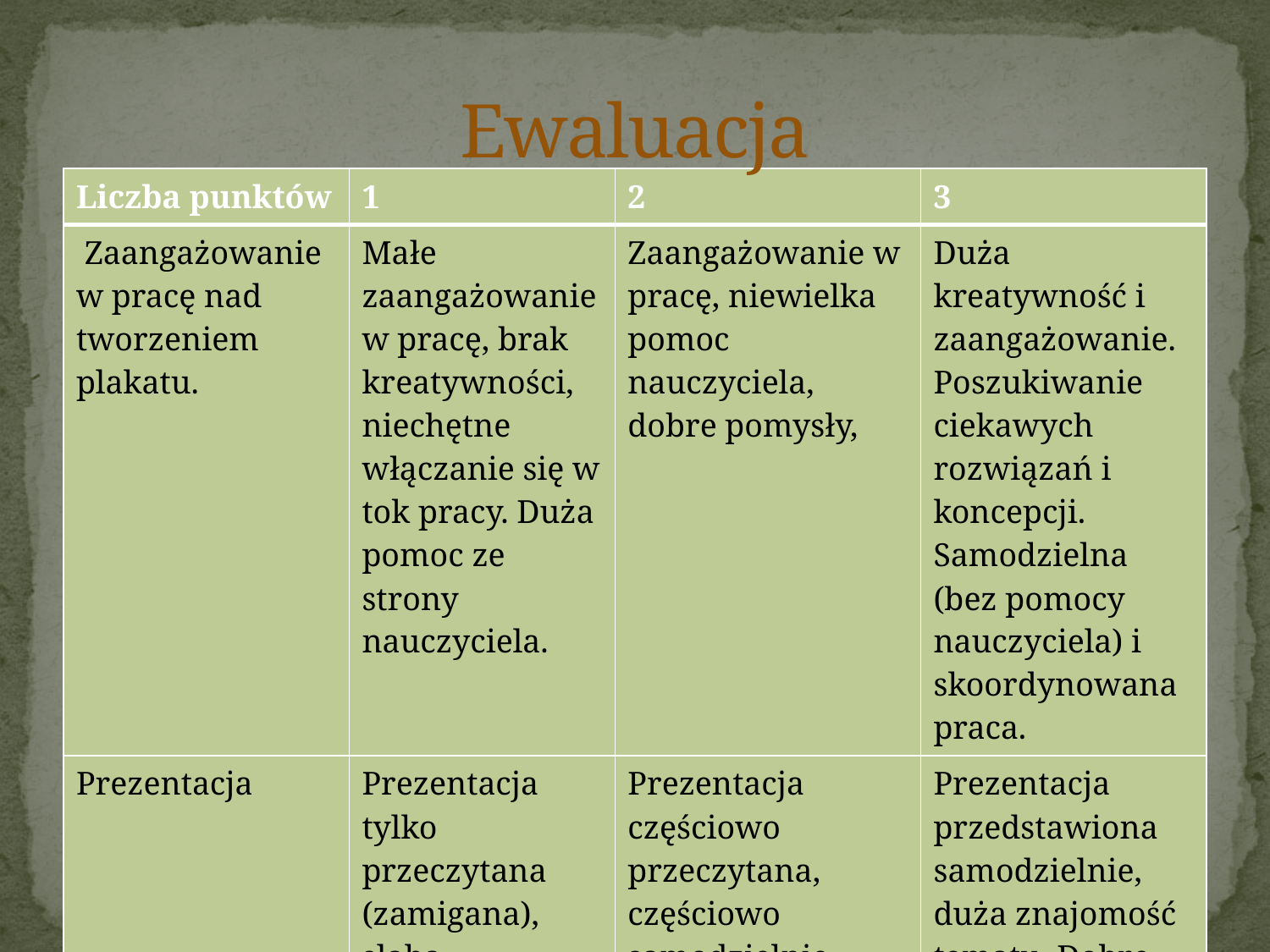

# Ewaluacja
| Liczba punktów | 1 | 2 | 3 |
| --- | --- | --- | --- |
| Zaangażowanie w pracę nad tworzeniem plakatu. | Małe zaangażowanie w pracę, brak kreatywności, niechętne włączanie się w tok pracy. Duża pomoc ze strony nauczyciela. | Zaangażowanie w pracę, niewielka pomoc nauczyciela, dobre pomysły, | Duża kreatywność i zaangażowanie. Poszukiwanie ciekawych rozwiązań i koncepcji. Samodzielna (bez pomocy nauczyciela) i skoordynowana praca. |
| Prezentacja | Prezentacja tylko przeczytana (zamigana), słaba znajomość tematu, słownictwa. Brak odpowiedzi na pytania nauczyciela | Prezentacja częściowo przeczytana, częściowo samodzielnie powiedziana (zamigana). Słabe odpowiedzi na pytania nauczyciela | Prezentacja przedstawiona samodzielnie, duża znajomość tematu. Dobre odpowiedzi na pytania nauczyciela |